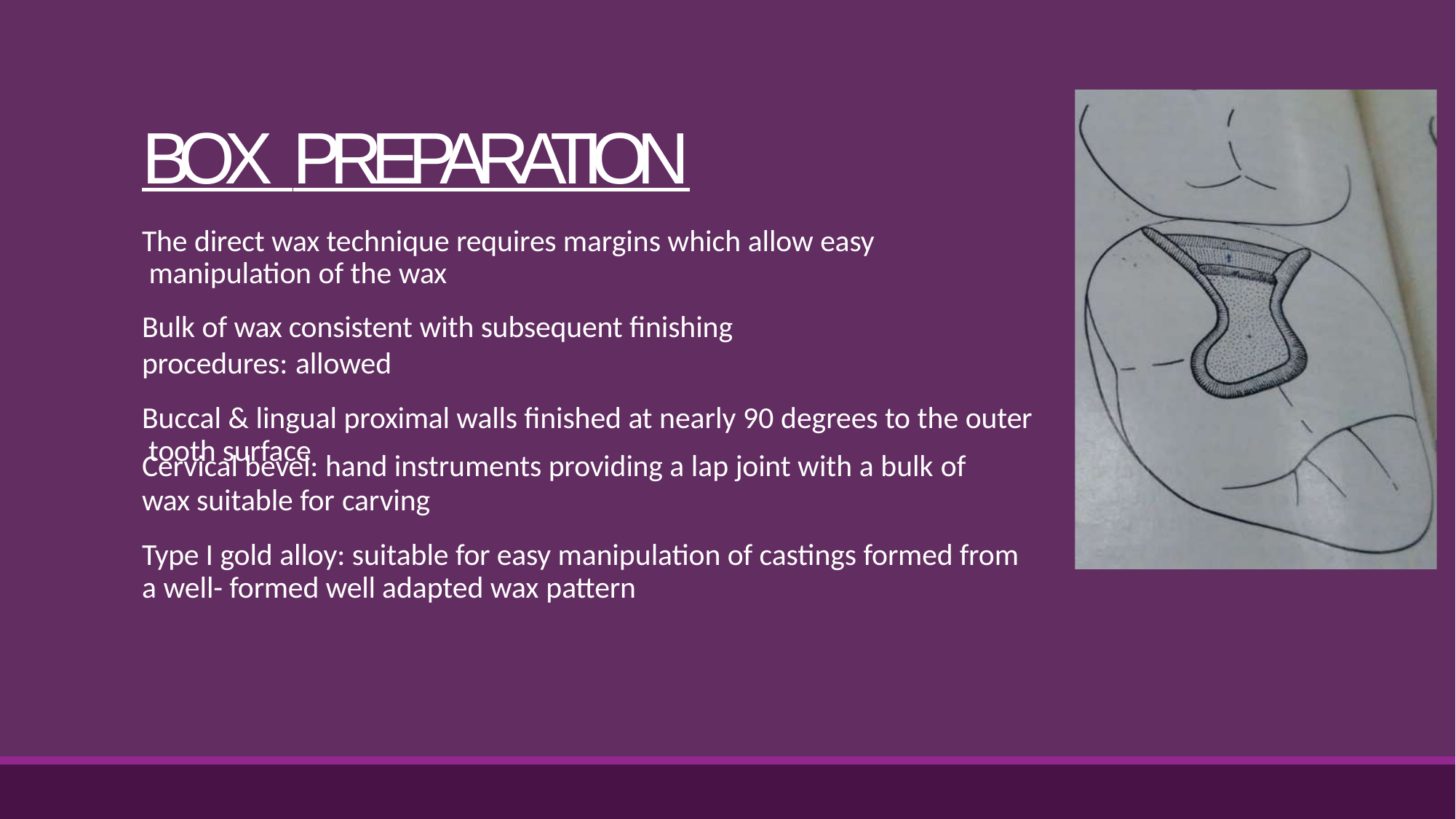

# BOX PREPARATION

The direct wax technique requires margins which allow easy  manipulation of the wax
Bulk of wax consistent with subsequent finishing procedures: allowed
Buccal & lingual proximal walls finished at nearly 90 degrees to the outer  tooth surface
Cervical bevel: hand instruments providing a lap joint with a bulk of
wax suitable for carving
Type I gold alloy: suitable for easy manipulation of castings formed from  a well- formed well adapted wax pattern
of